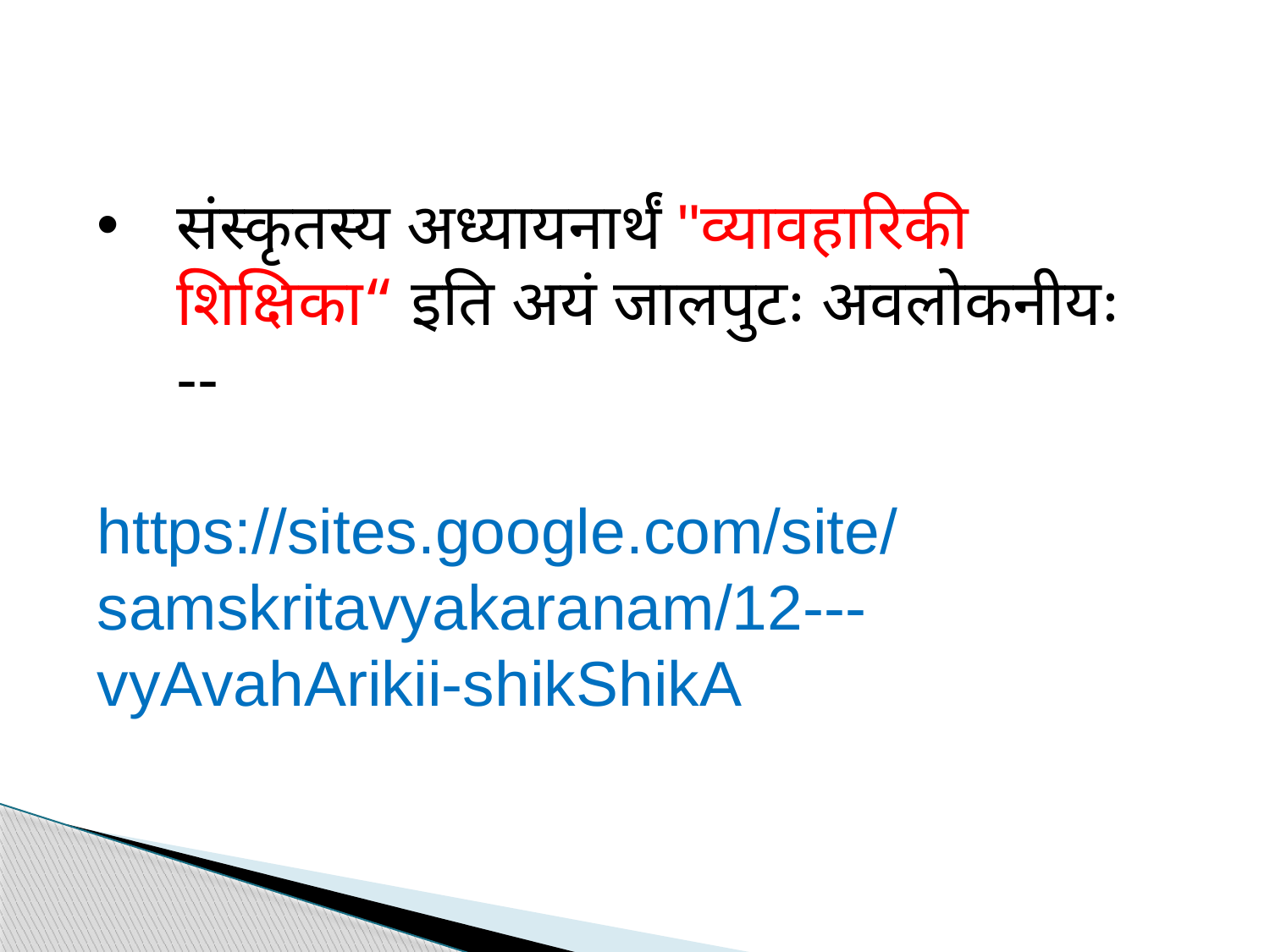

संस्कृतस्य अध्यायनार्थं "व्यावहारिकी शिक्षिका“ इति अयं जालपुटः अवलोकनीयः --

https://sites.google.com/site/samskritavyakaranam/12---vyAvahArikii-shikShikA